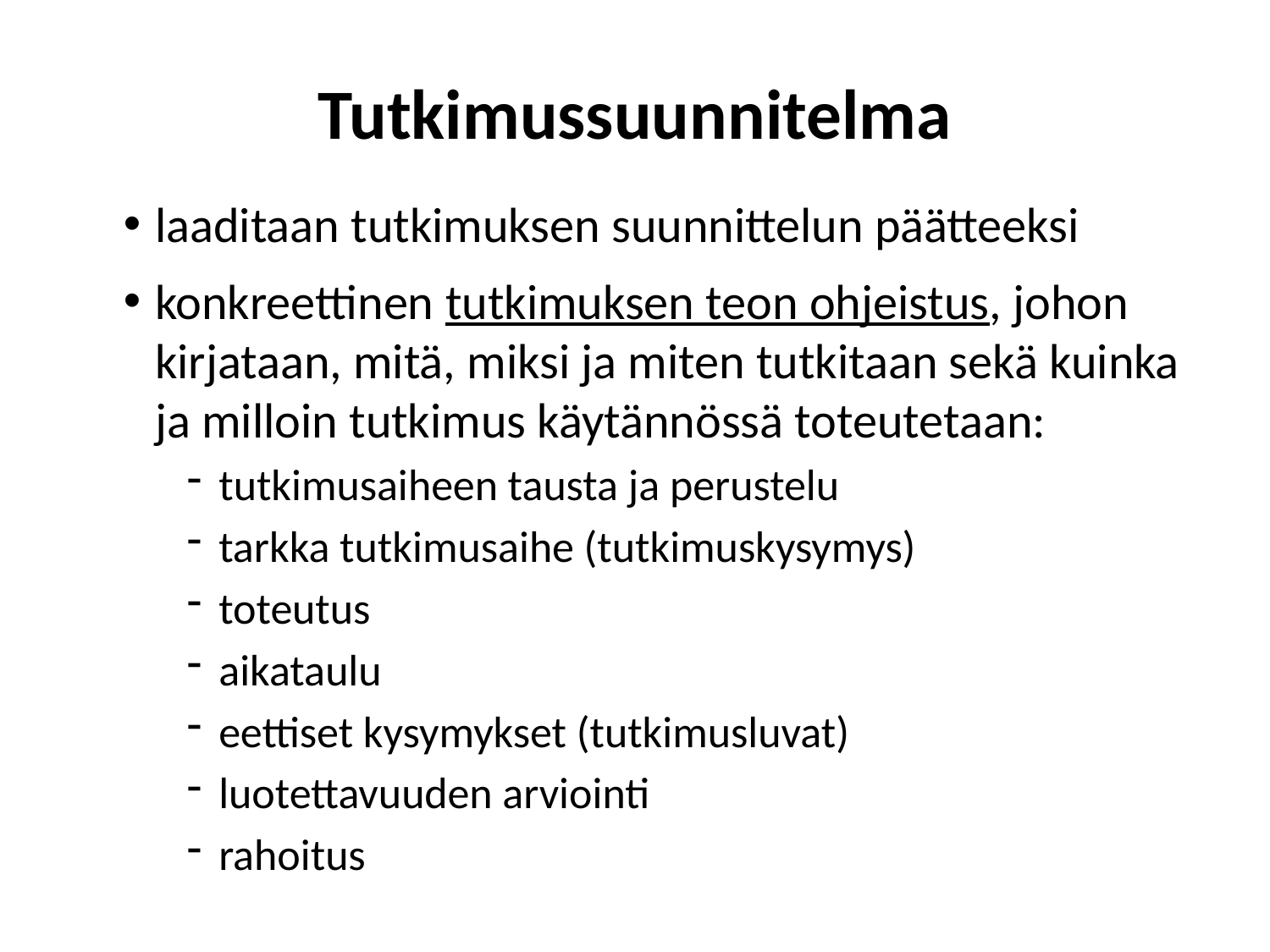

# Tutkimussuunnitelma
laaditaan tutkimuksen suunnittelun päätteeksi
konkreettinen tutkimuksen teon ohjeistus, johon kirjataan, mitä, miksi ja miten tutkitaan sekä kuinka ja milloin tutkimus käytännössä toteutetaan:
tutkimusaiheen tausta ja perustelu
tarkka tutkimusaihe (tutkimuskysymys)
toteutus
aikataulu
eettiset kysymykset (tutkimusluvat)
luotettavuuden arviointi
rahoitus